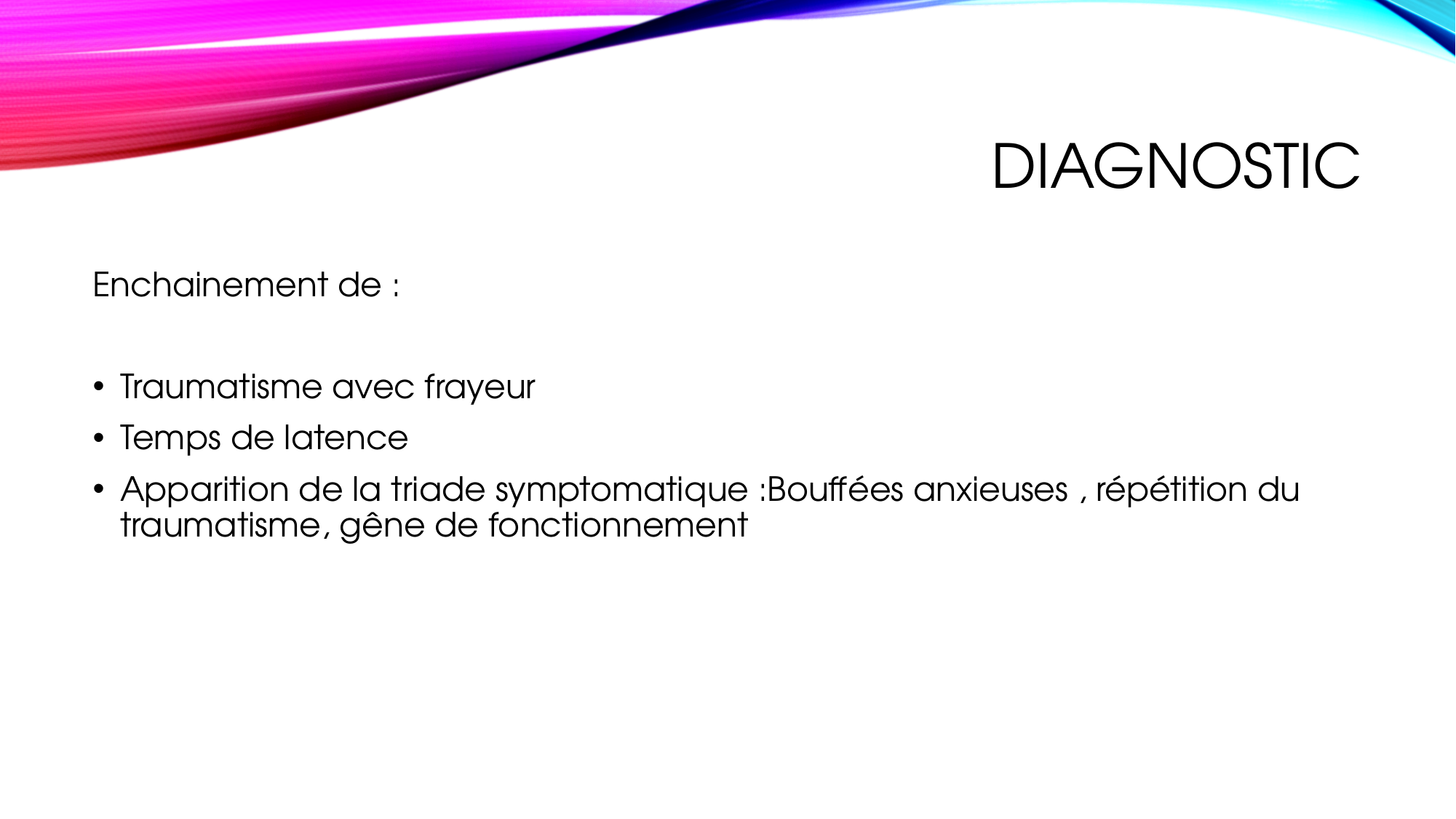

# Diagnostic
Enchainement de :

Traumatisme avec frayeur
Temps de latence
Apparition de la triade symptomatique :Bouffées anxieuses , répétition du traumatisme, gêne de fonctionnement